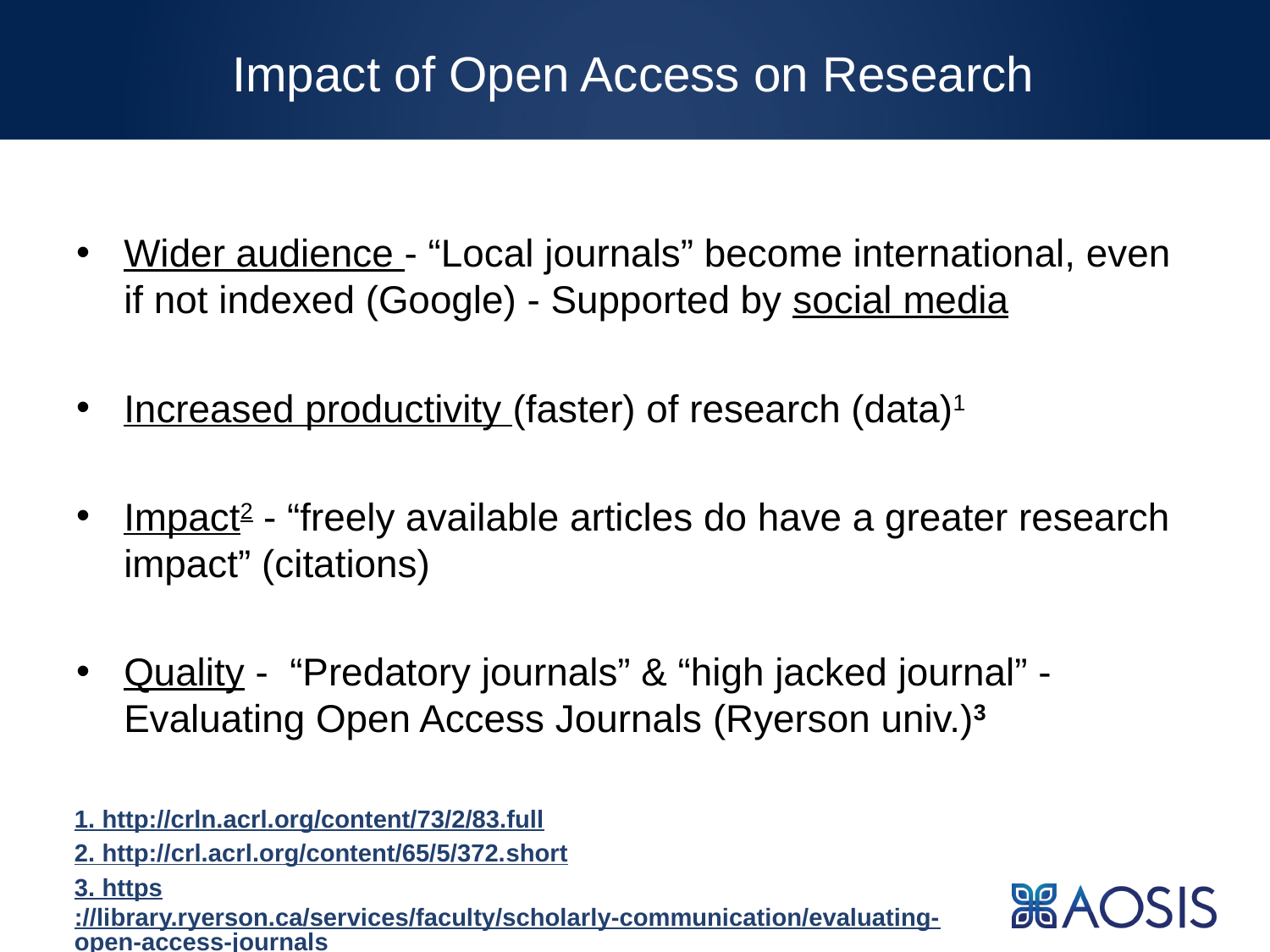

# Impact of Open Access on Research
Wider audience - “Local journals” become international, even if not indexed (Google) - Supported by social media

Increased productivity (faster) of research (data)1

Impact2 - “freely available articles do have a greater research impact” (citations)

Quality -  “Predatory journals” & “high jacked journal” - Evaluating Open Access Journals (Ryerson univ.)3

1. http://crln.acrl.org/content/73/2/83.full
2. http://crl.acrl.org/content/65/5/372.short
3. https://library.ryerson.ca/services/faculty/scholarly-communication/evaluating-open-access-journals/